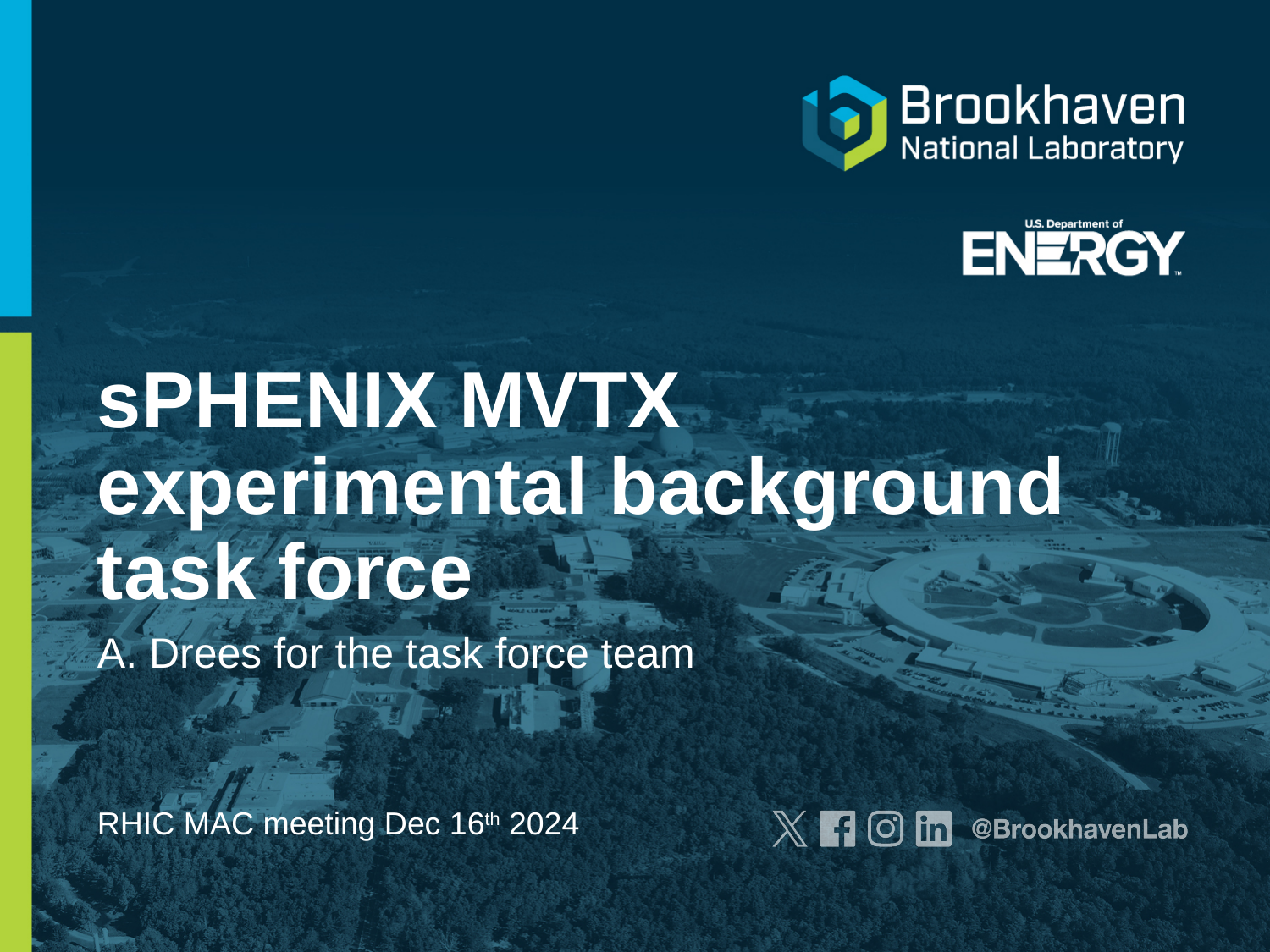

# sPHENIX MVTX experimental background task force
A. Drees for the task force team
RHIC MAC meeting Dec 16th 2024